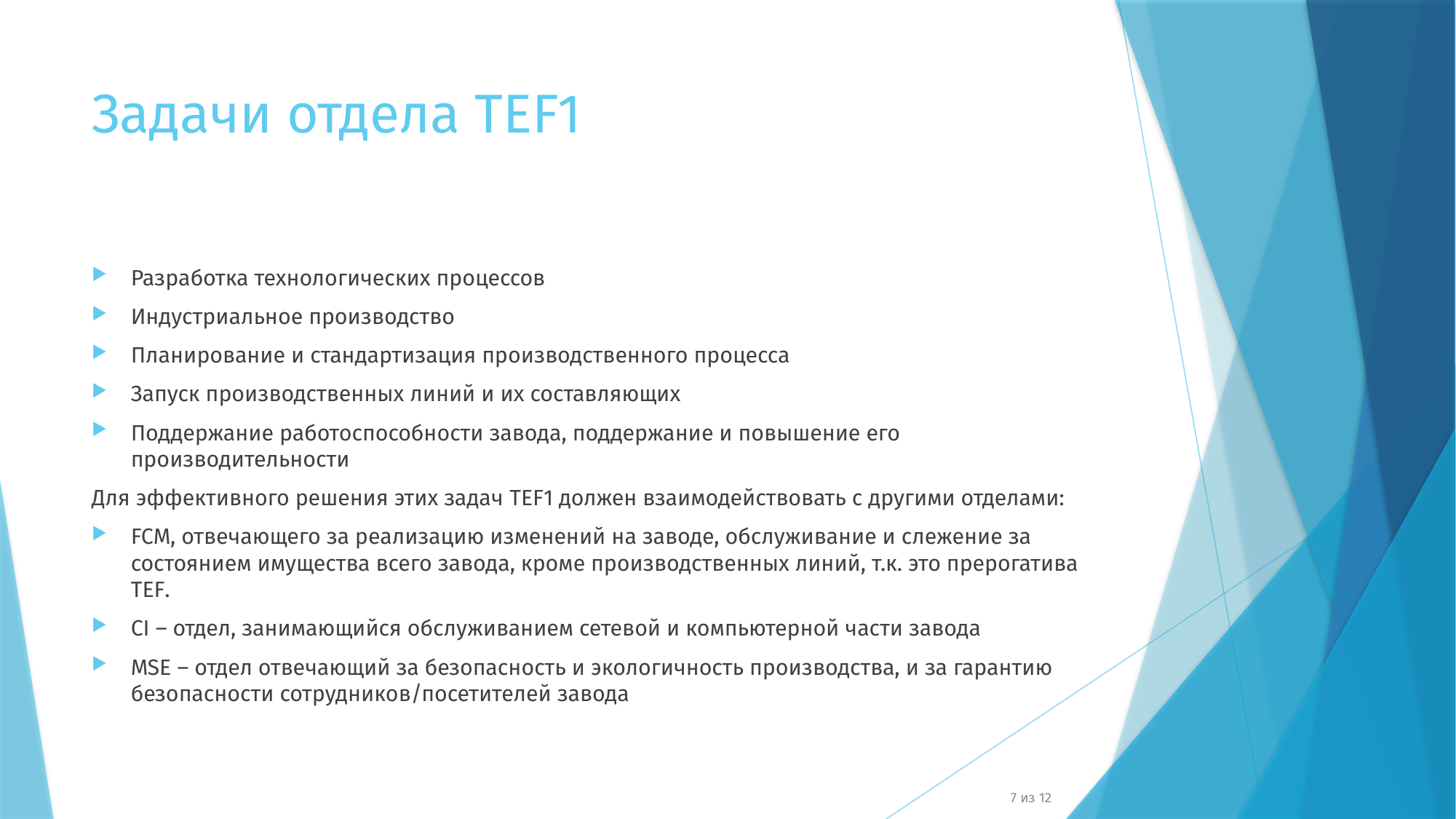

# Задачи отдела TEF1
Разработка технологических процессов
Индустриальное производство
Планирование и стандартизация производственного процесса
Запуск производственных линий и их составляющих
Поддержание работоспособности завода, поддержание и повышение его производительности
Для эффективного решения этих задач TEF1 должен взаимодействовать с другими отделами:
FCM, отвечающего за реализацию изменений на заводе, обслуживание и слежение за состоянием имущества всего завода, кроме производственных линий, т.к. это прерогатива TEF.
CI – отдел, занимающийся обслуживанием сетевой и компьютерной части завода
MSE – отдел отвечающий за безопасность и экологичность производства, и за гарантию безопасности сотрудников/посетителей завода

7 из 12